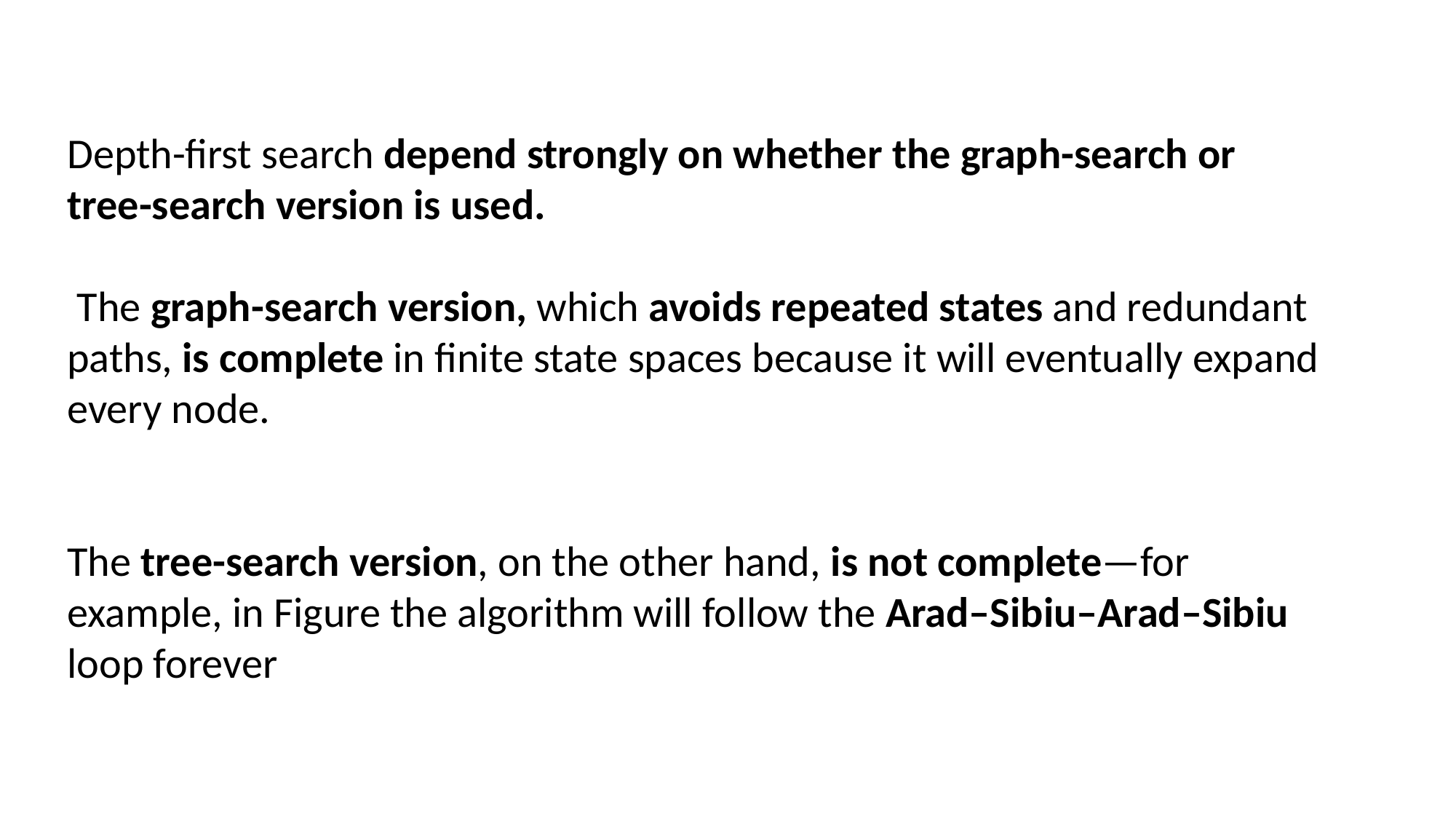

Depth-first search depend strongly on whether the graph-search or
tree-search version is used.

 The graph-search version, which avoids repeated states and redundant paths, is complete in finite state spaces because it will eventually expand every node.

The tree-search version, on the other hand, is not complete—for example, in Figure the algorithm will follow the Arad–Sibiu–Arad–Sibiu loop forever